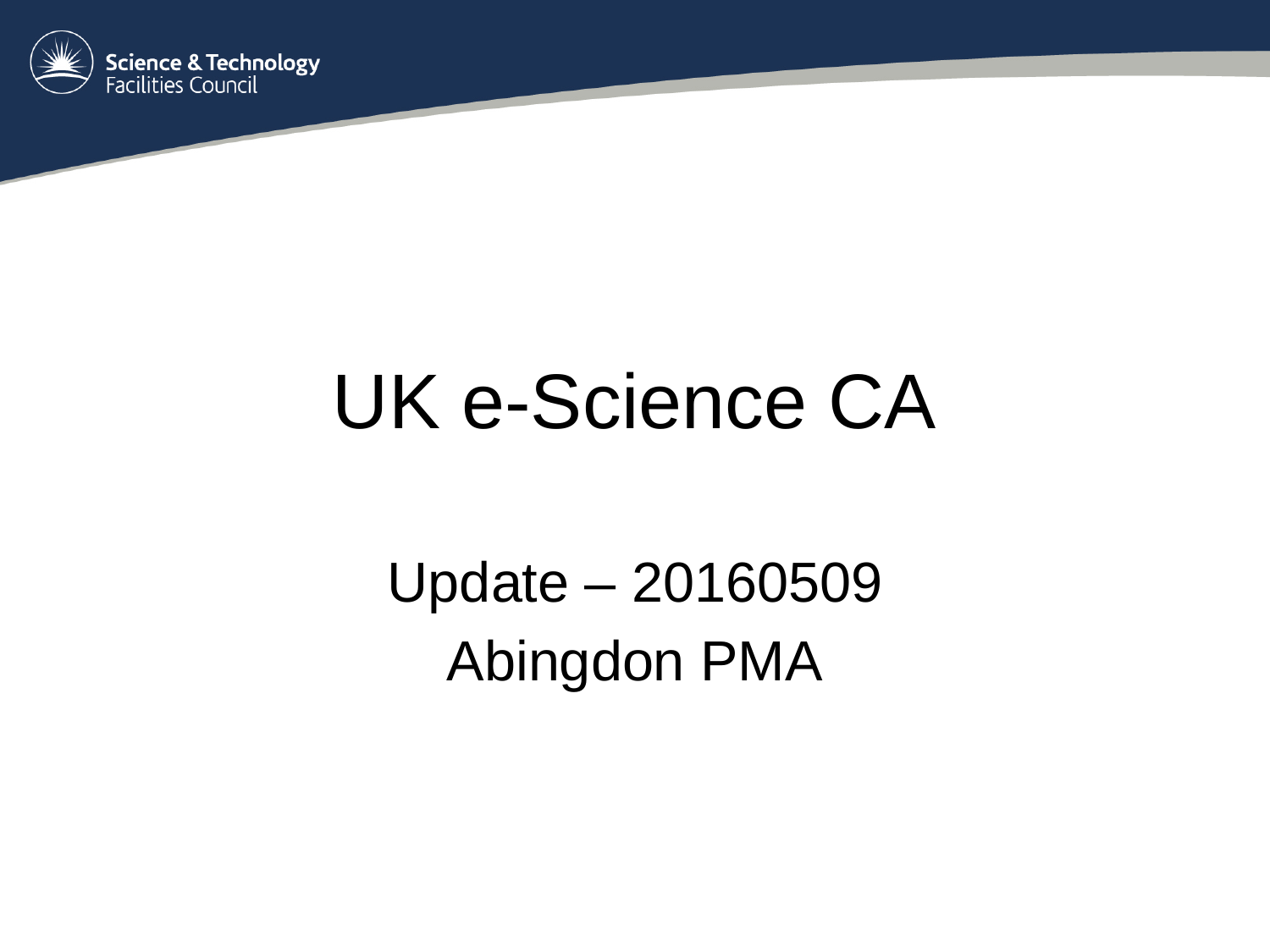

# UK e-Science CA
Update – 20160509
Abingdon PMA